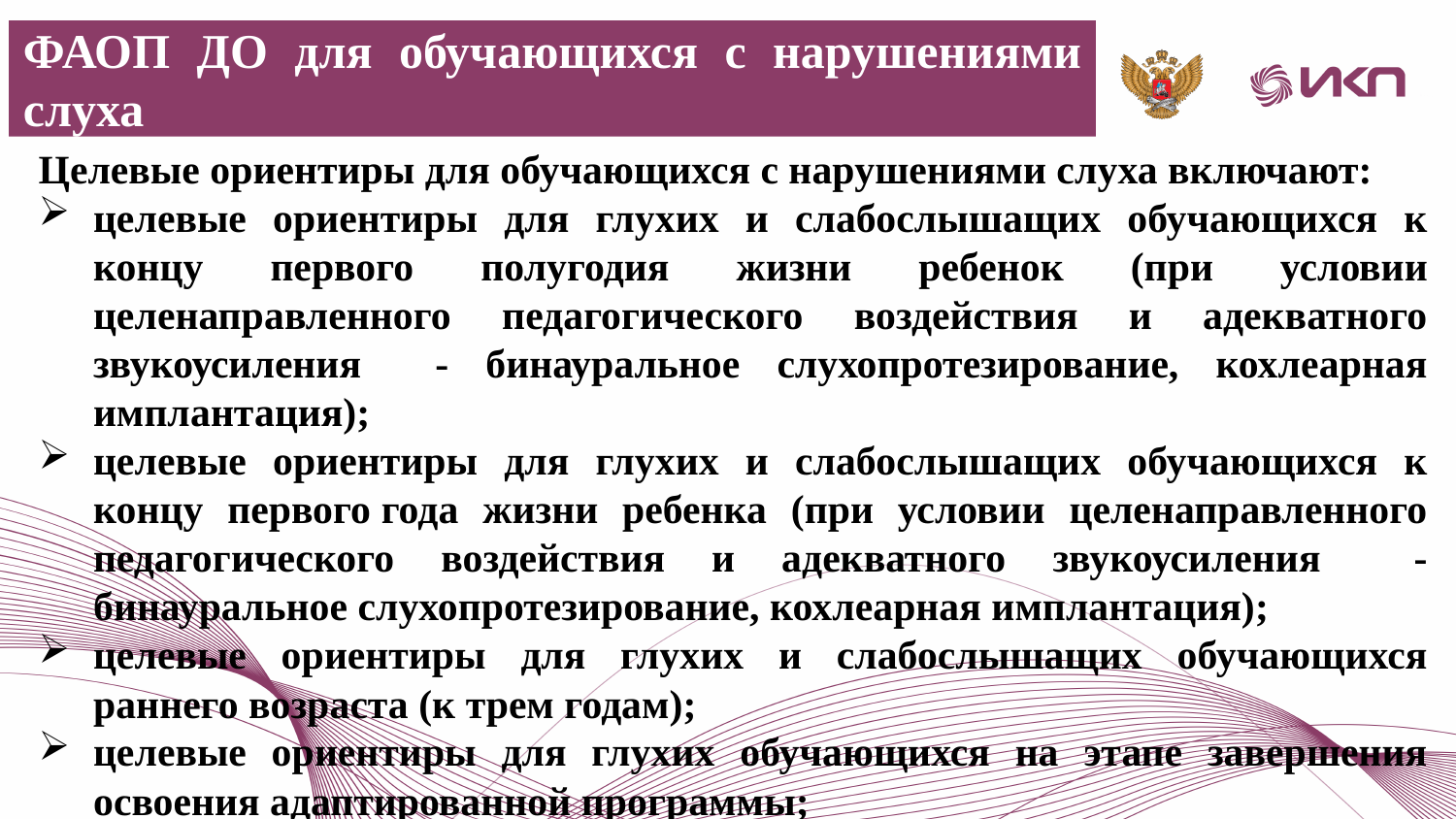

ФАОП ДО для обучающихся с нарушениями слуха
Целевые ориентиры для обучающихся с нарушениями слуха включают:
целевые ориентиры для глухих и слабослышащих обучающихся к концу первого полугодия жизни ребенок (при условии целенаправленного педагогического воздействия и адекватного звукоусиления  - бинауральное слухопротезирование, кохлеарная имплантация);
целевые ориентиры для глухих и слабослышащих обучающихся к концу первого года жизни ребенка (при условии целенаправленного педагогического воздействия и адекватного звукоусиления  - бинауральное слухопротезирование, кохлеарная имплантация);
целевые ориентиры для глухих и слабослышащих обучающихся раннего возраста (к трем годам);
целевые ориентиры для глухих обучающихся на этапе завершения освоения адаптированной программы;